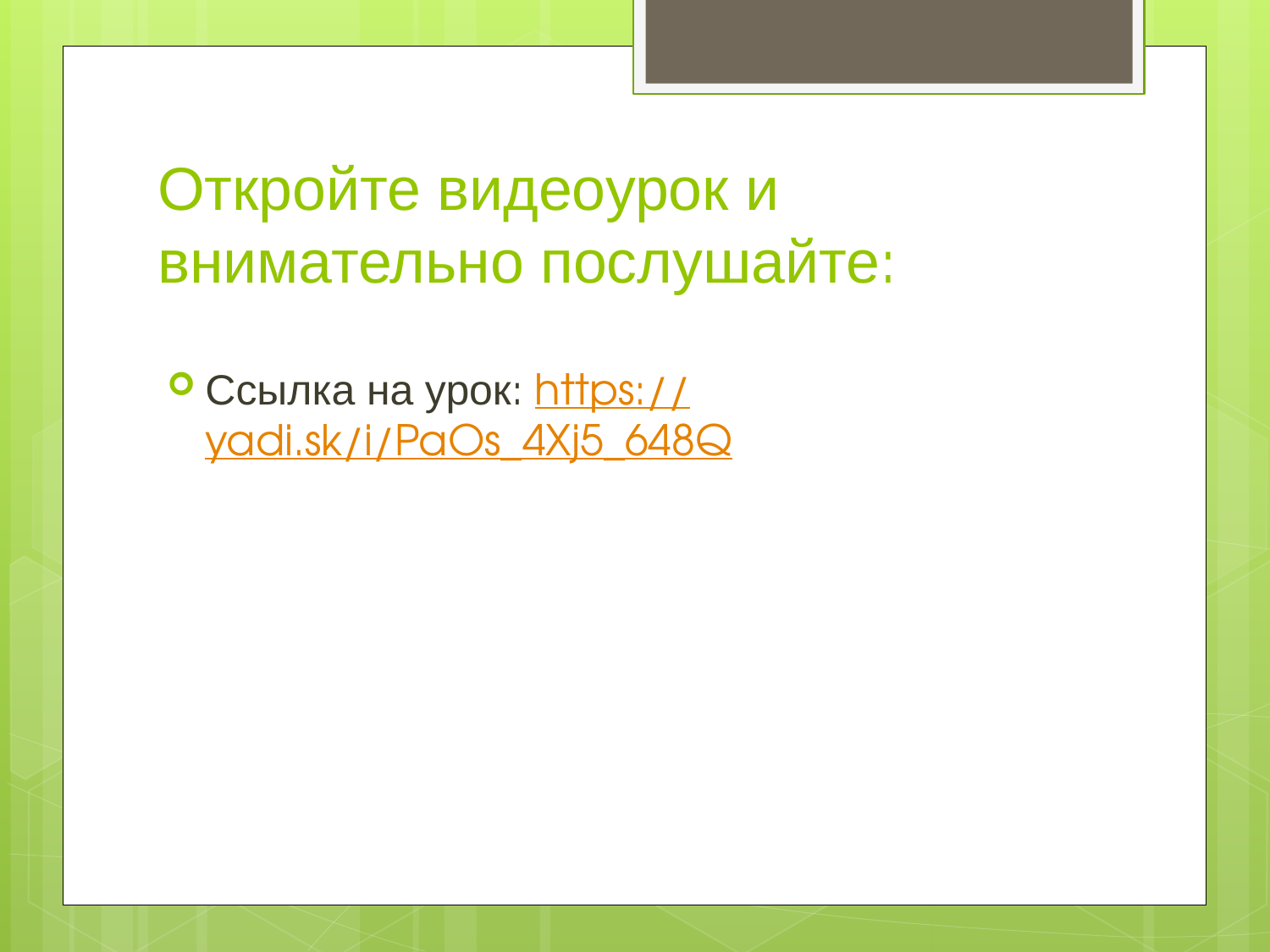

# Откройте видеоурок и внимательно послушайте:
Ссылка на урок: https://yadi.sk/i/PaOs_4Xj5_648Q